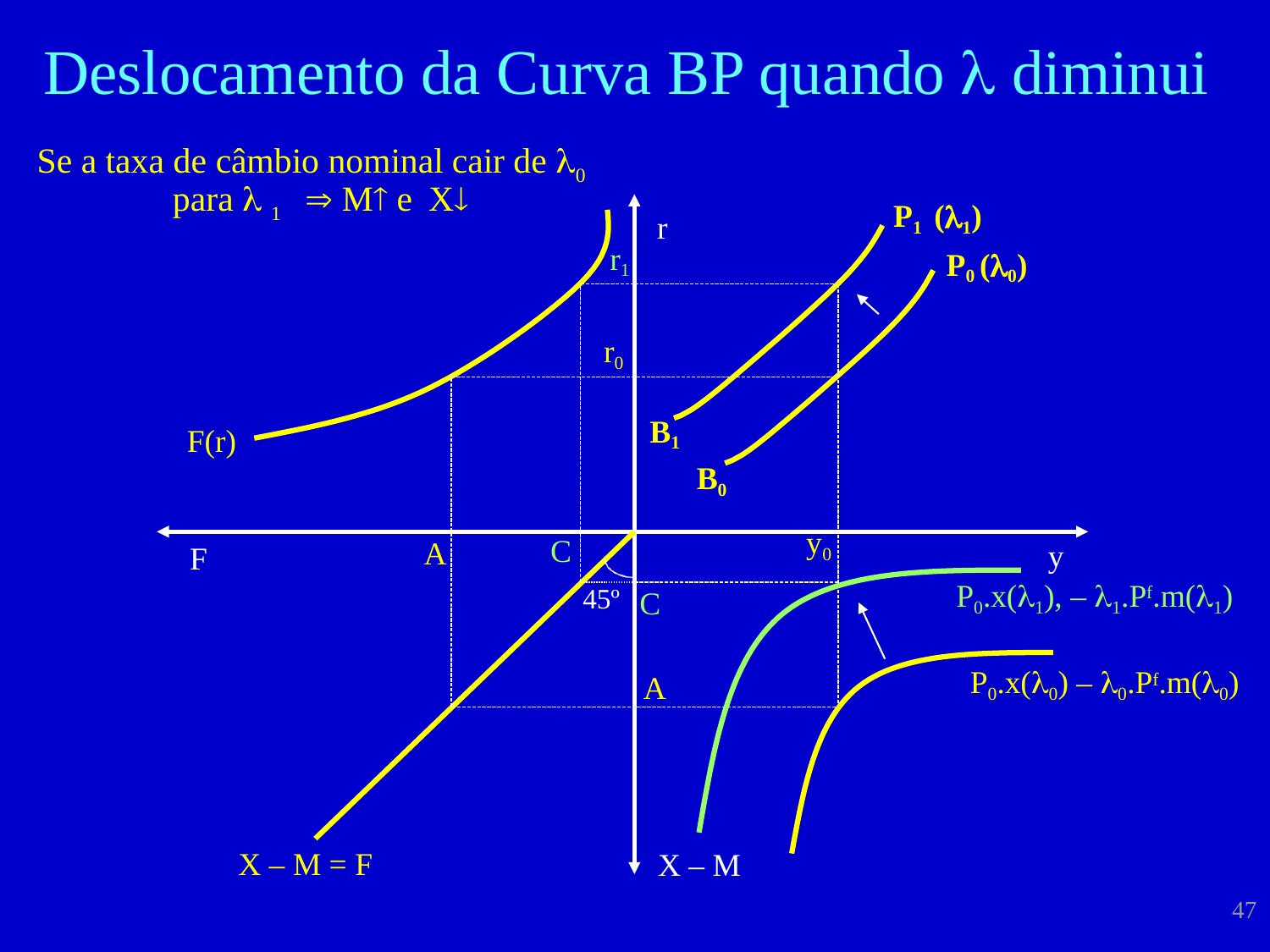

# Deslocamento da Curva BP quando λ diminui
Se a taxa de câmbio nominal cair de λ0
para λ 1	⇒ M↑ e X↓
P1 (λ1)
P0 (λ0)

r

r1

r0

B1
F(r)
B0
y0

C
A

y
P0.x(λ1), – λ1.Pf.m(λ1)
F

45º
C

P0.x(λ0) – λ0.Pf.m(λ0)
A
X – M = F
X – M

47